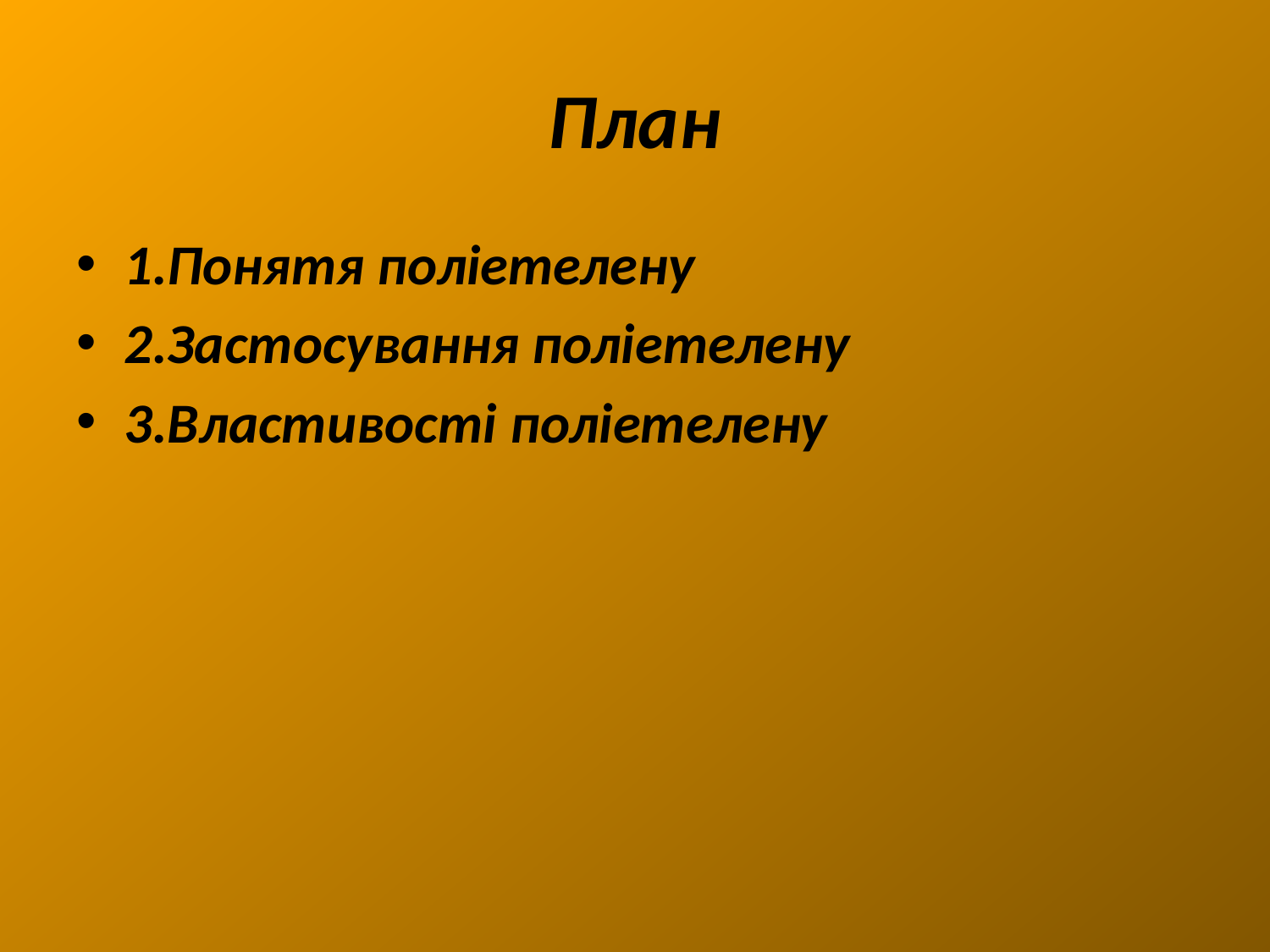

# План
1.Понятя поліетелену
2.Застосування поліетелену
3.Властивості поліетелену